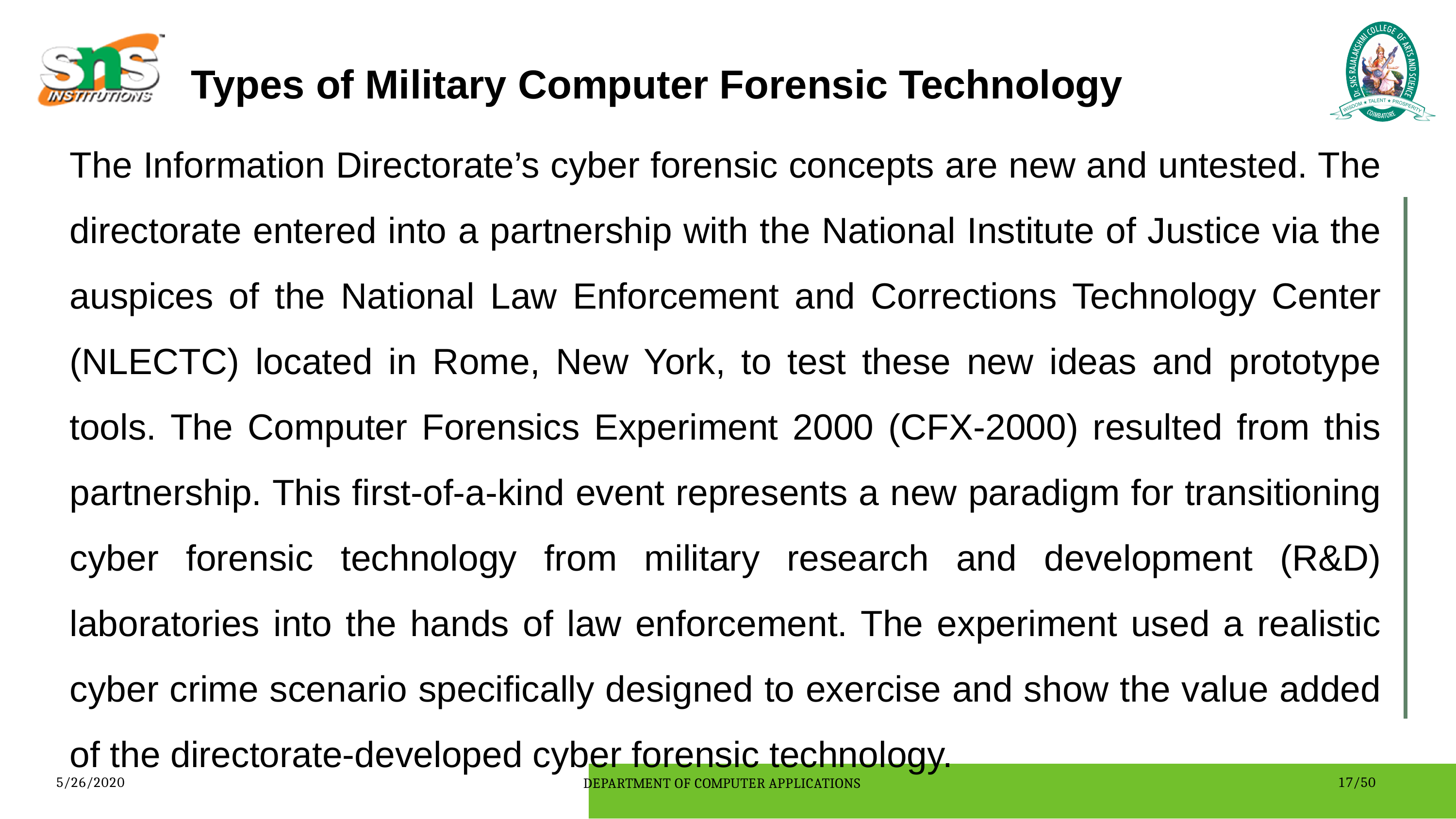

Types of Military Computer Forensic Technology
The Information Directorate’s cyber forensic concepts are new and untested. The directorate entered into a partnership with the National Institute of Justice via the auspices of the National Law Enforcement and Corrections Technology Center (NLECTC) located in Rome, New York, to test these new ideas and prototype tools. The Computer Forensics Experiment 2000 (CFX-2000) resulted from this partnership. This first-of-a-kind event represents a new paradigm for transitioning cyber forensic technology from military research and development (R&D) laboratories into the hands of law enforcement. The experiment used a realistic cyber crime scenario specifically designed to exercise and show the value added of the directorate-developed cyber forensic technology.

5/26/2020
DEPARTMENT OF COMPUTER APPLICATIONS
17/50